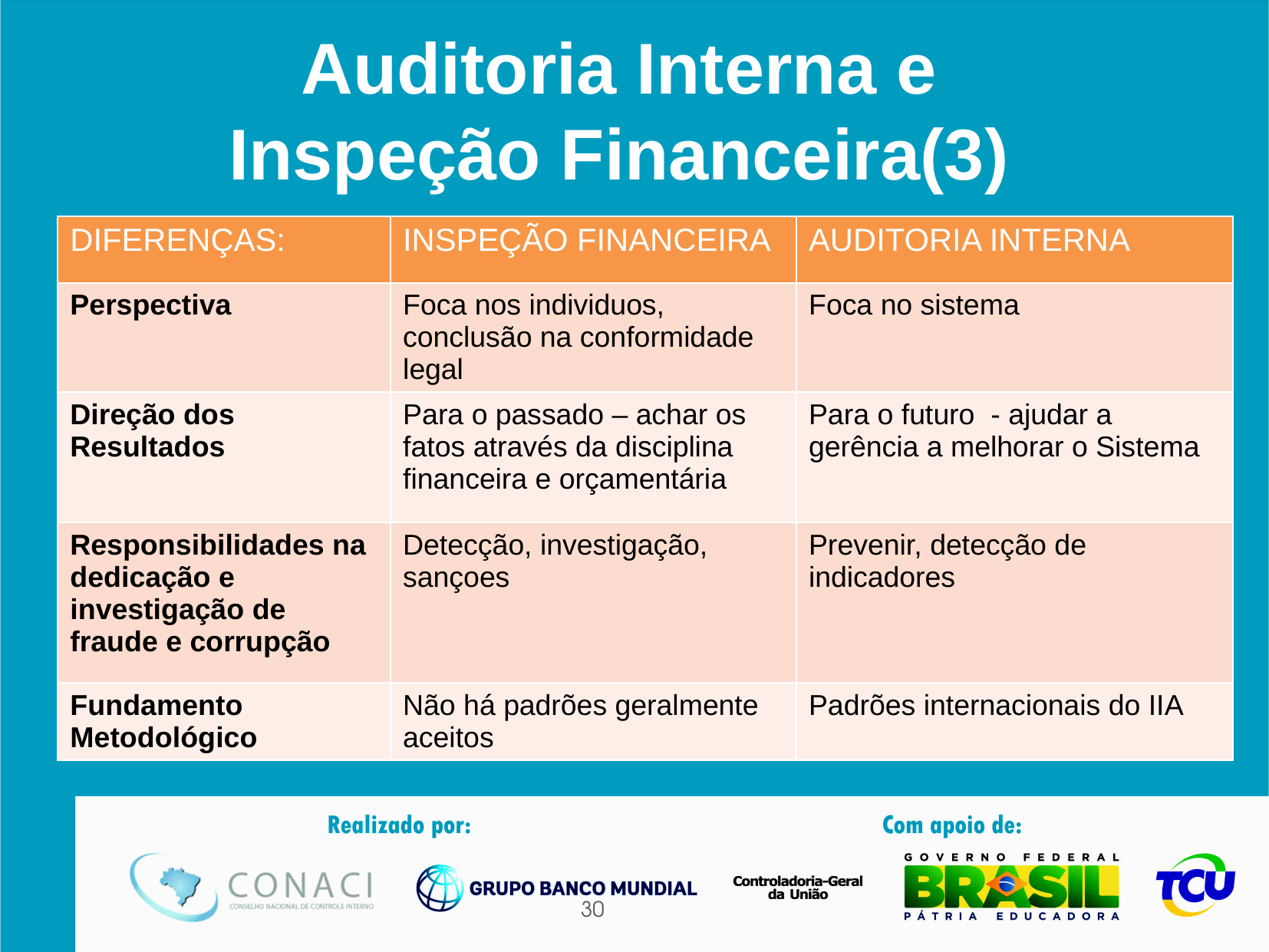

Auditoria Interna e
Inspeção Financeira(3)
| DIFERENÇAS: | INSPEÇÃO FINANCEIRA | AUDITORIA INTERNA |
| --- | --- | --- |
| Perspectiva | Foca nos individuos, conclusão na conformidade legal | Foca no sistema |
| Direção dos Resultados | Para o passado – achar os fatos através da disciplina financeira e orçamentária | Para o futuro - ajudar a gerência a melhorar o Sistema |
| Responsibilidades na dedicação e investigação de fraude e corrupção | Detecção, investigação, sançoes | Prevenir, detecção de indicadores |
| Fundamento Metodológico | Não há padrões geralmente aceitos | Padrões internacionais do IIA |